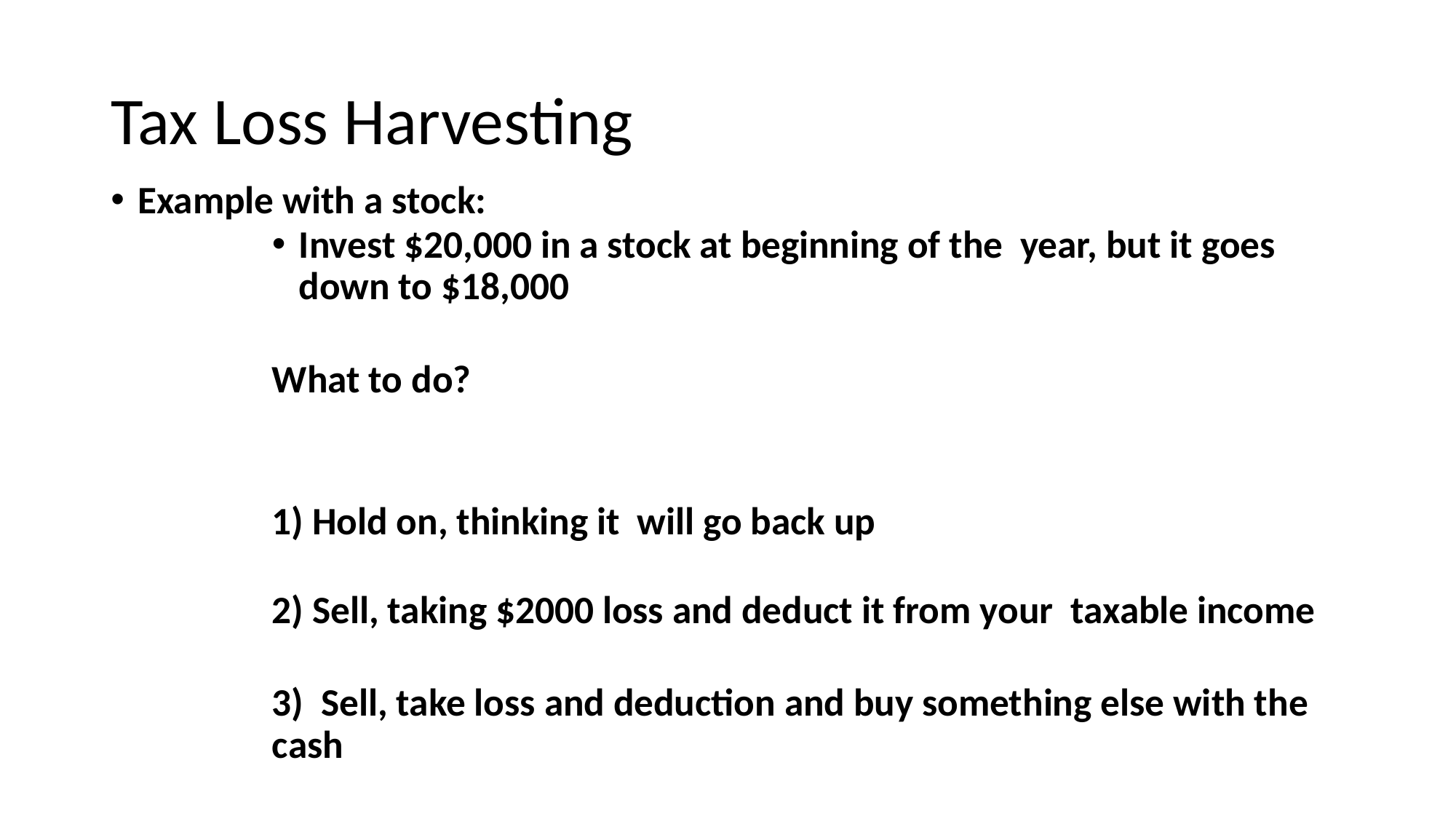

# Tax Loss Harvesting
Example with a stock:
Invest $20,000 in a stock at beginning of the  year, but it goes down to $18,000

What to do?

Hold on, thinking it  will go back up

Sell, taking $2000 loss and deduct it from your  taxable income

3)  Sell, take loss and deduction and buy something else with the cash